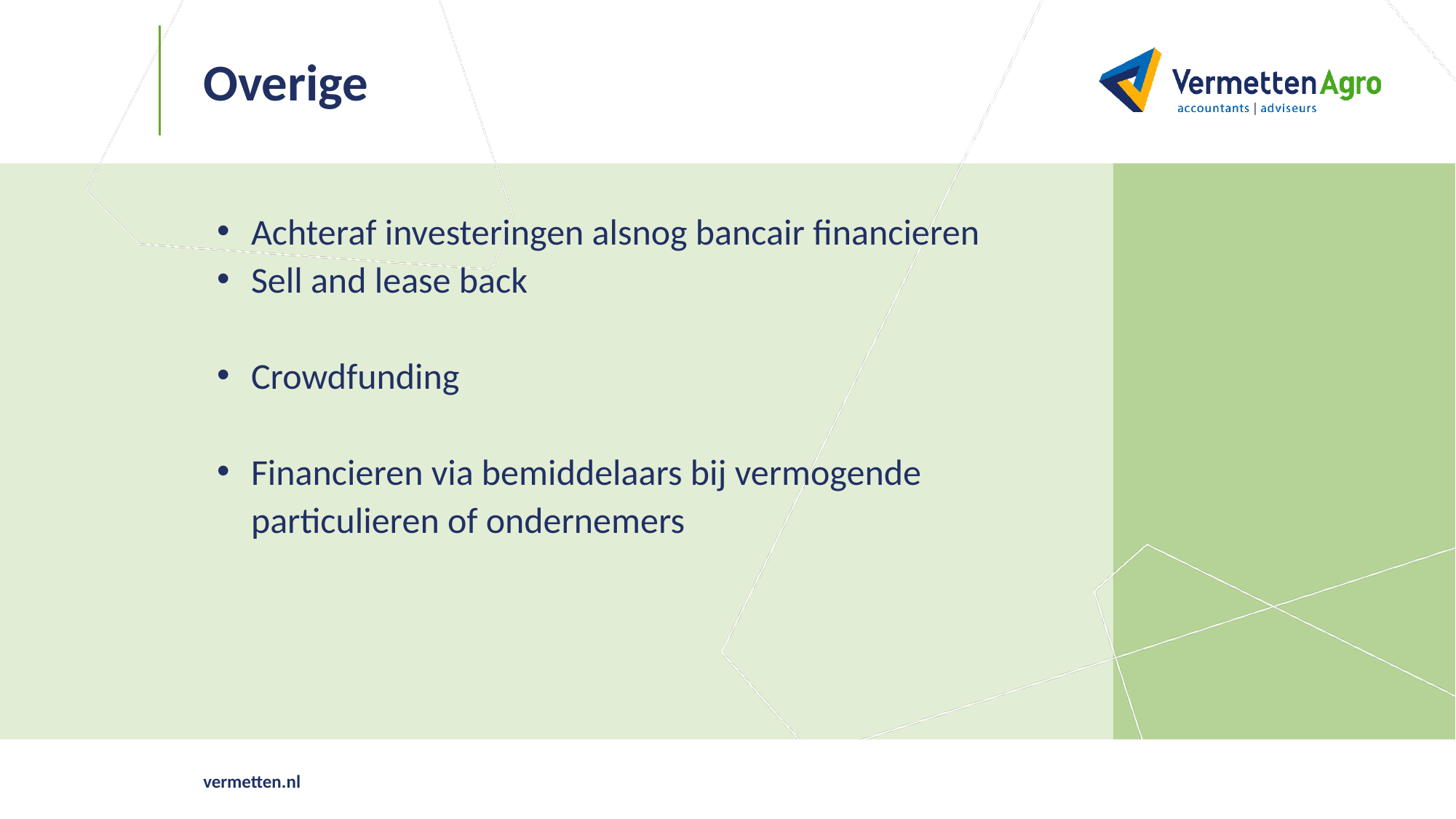

# Overige
Achteraf investeringen alsnog bancair financieren
Sell and lease back

Crowdfunding

Financieren via bemiddelaars bij vermogende particulieren of ondernemers